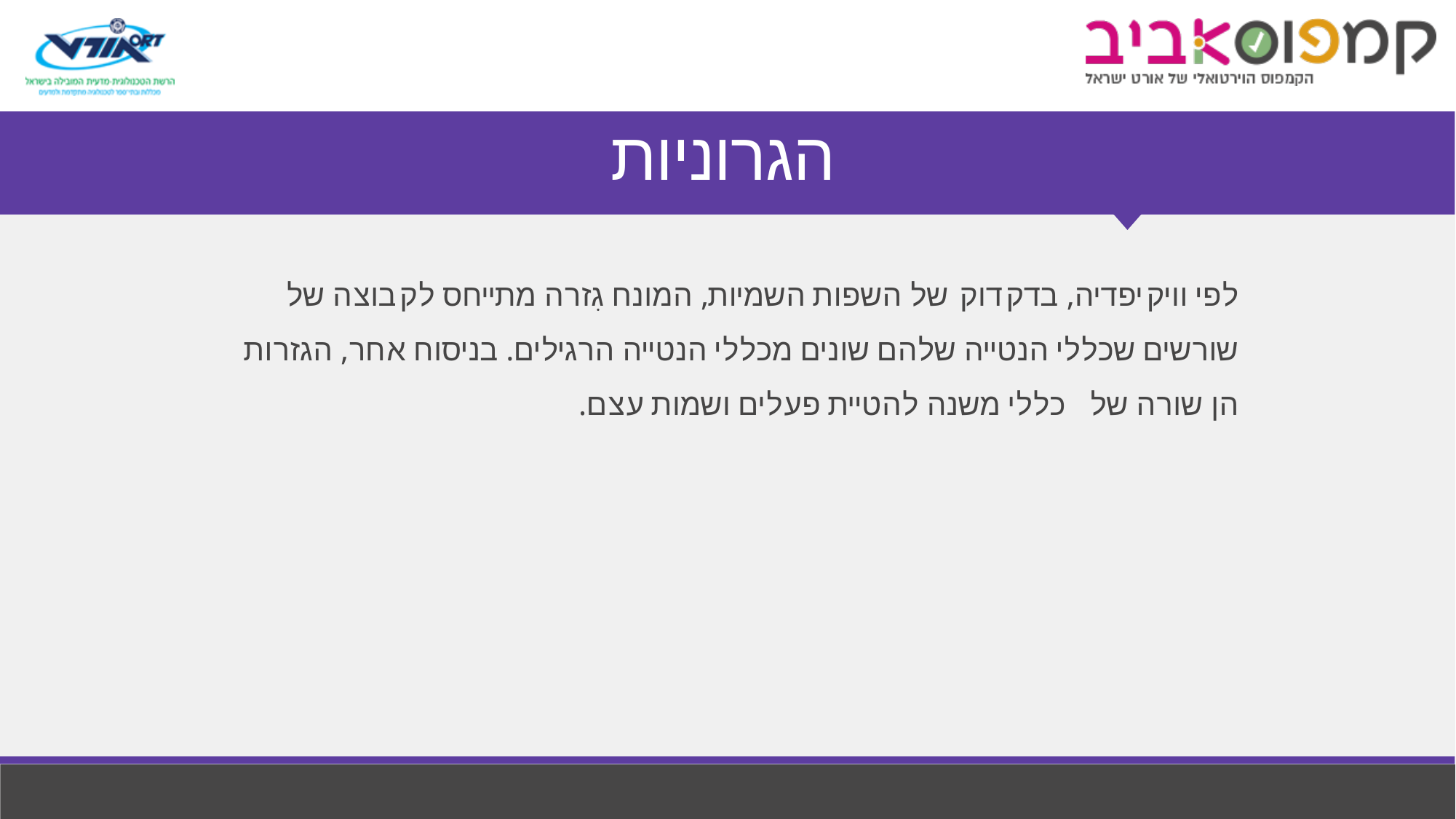

# הגרוניות
לפי וויקיפדיה, בדקדוק של השפות השמיות, המונח גִזרה מתייחס לקבוצה של שורשים שכללי הנטייה שלהם שונים מכללי הנטייה הרגילים. בניסוח אחר, הגזרות הן שורה של כללי⁻ משנה להטיית פעלים ושמות עצם.